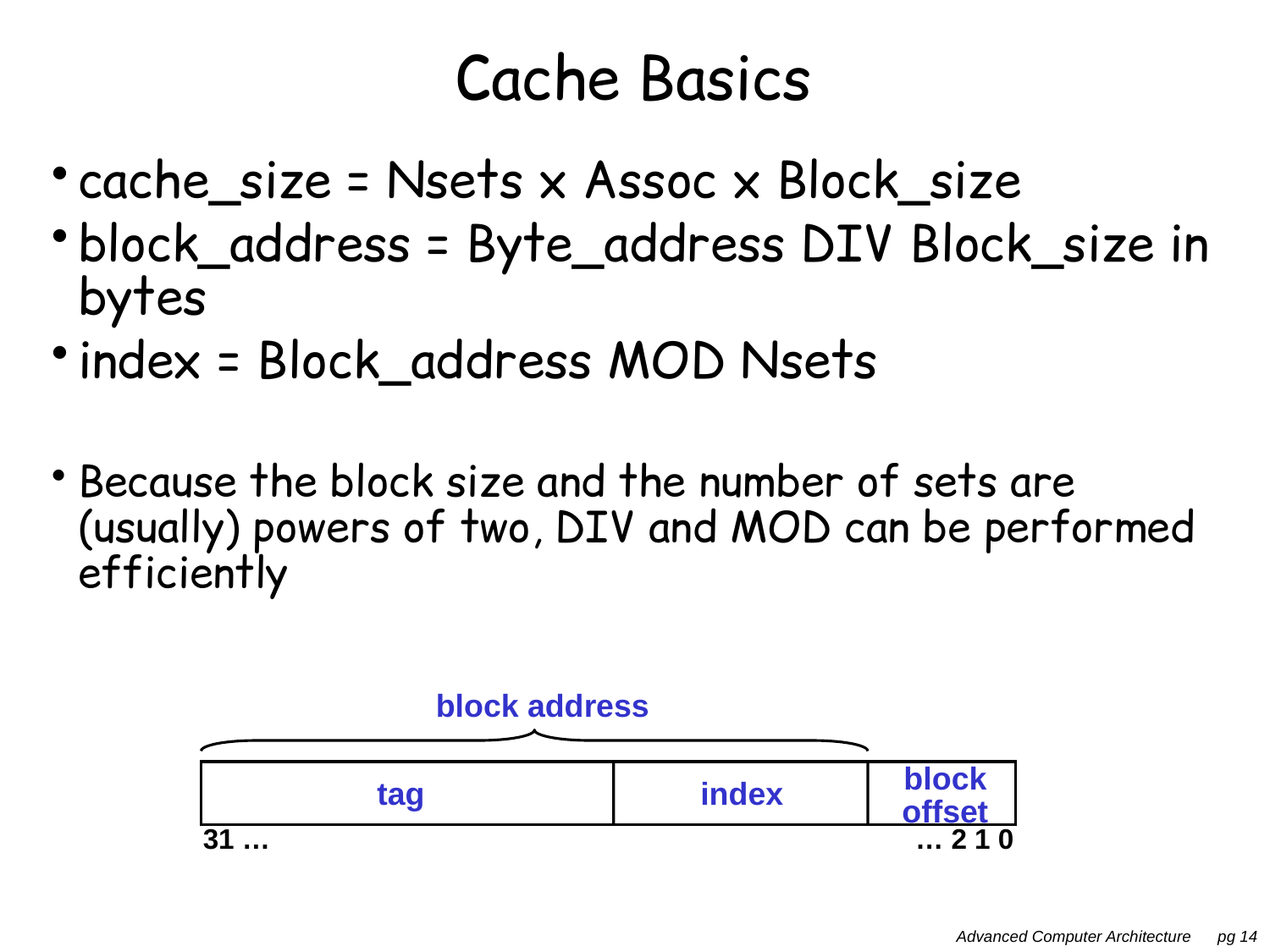

# Cache Basics
cache_size = Nsets x Assoc x Block_size
block_address = Byte_address DIV Block_size in bytes
index = Block_address MOD Nsets

Because the block size and the number of sets are (usually) powers of two, DIV and MOD can be performed efficiently

block address
block
offset

tag
index
31 …
… 2 1 0